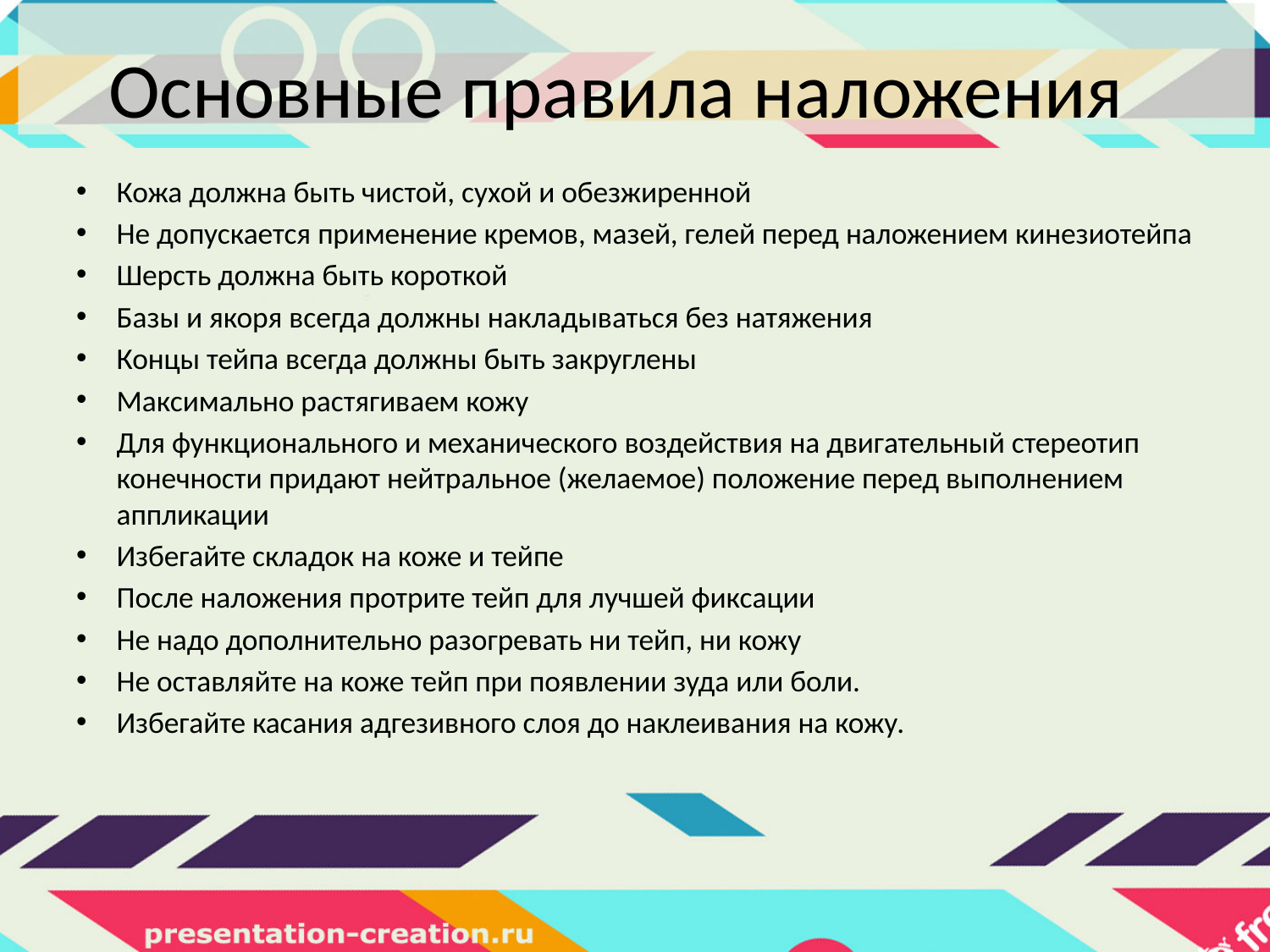

# Основные правила наложения
Кожа должна быть чистой, сухой и обезжиренной
Не допускается применение кремов, мазей, гелей перед наложением кинезиотейпа
Шерсть должна быть короткой
Базы и якоря всегда должны накладываться без натяжения
Концы тейпа всегда должны быть закруглены
Максимально растягиваем кожу
Для функционального и механического воздействия на двигательный стереотип конечности придают нейтральное (желаемое) положение перед выполнением аппликации
Избегайте складок на коже и тейпе
После наложения протрите тейп для лучшей фиксации
Не надо дополнительно разогревать ни тейп, ни кожу
Не оставляйте на коже тейп при появлении зуда или боли.
Избегайте касания адгезивного слоя до наклеивания на кожу.